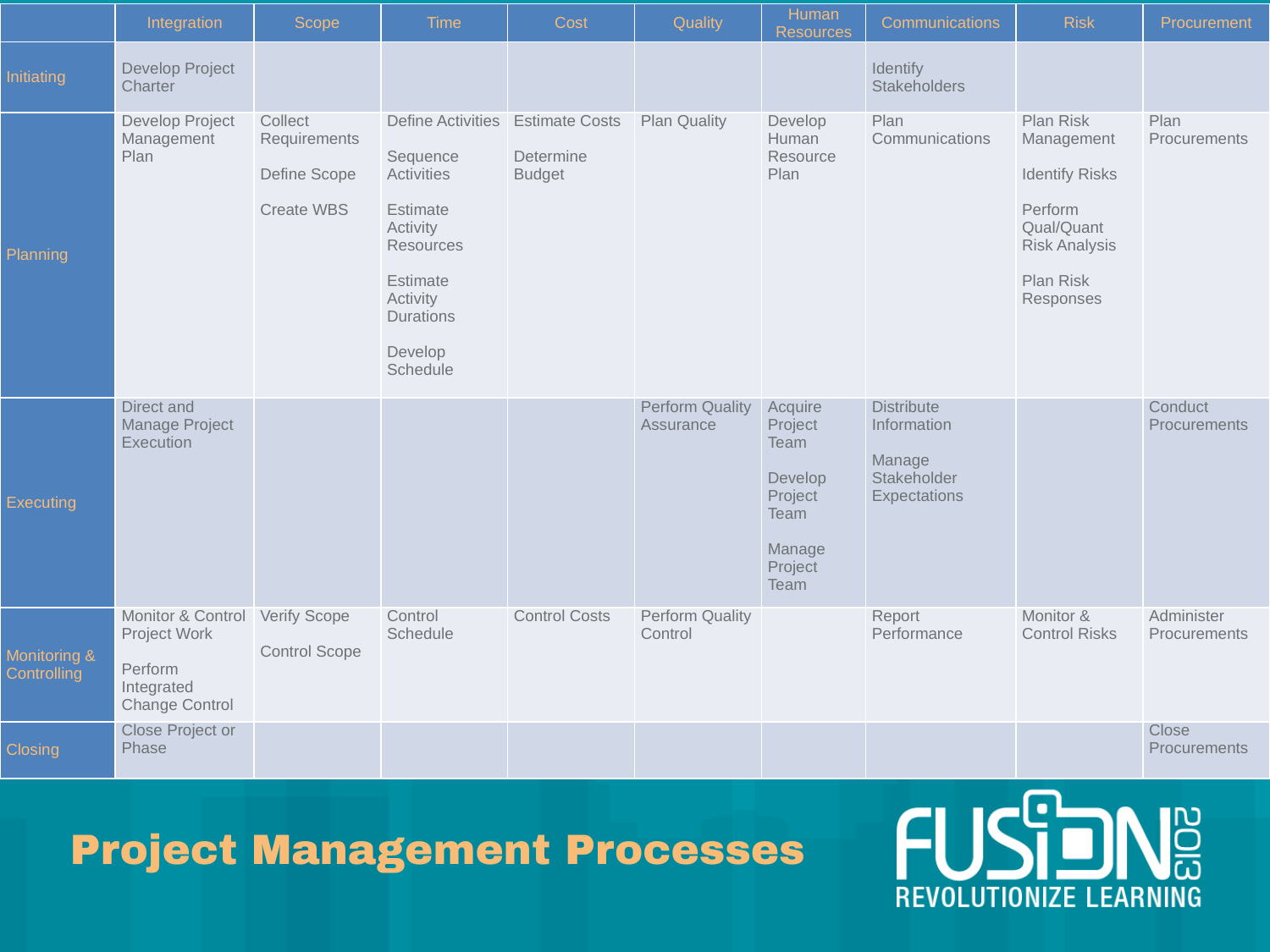

|  | Integration | Scope | Time | Cost | Quality | Human Resources | Communications | Risk | Procurement |
| --- | --- | --- | --- | --- | --- | --- | --- | --- | --- |
| Initiating | Develop Project Charter |  |  |  |  |  | Identify Stakeholders |  |  |
| Planning | Develop Project Management Plan | Collect Requirements   Define Scope   Create WBS | Define Activities   Sequence Activities   Estimate Activity Resources   Estimate Activity Durations   Develop Schedule | Estimate Costs   Determine Budget | Plan Quality | Develop Human Resource Plan | Plan Communications | Plan Risk Management   Identify Risks   Perform Qual/Quant Risk Analysis   Plan Risk Responses | Plan Procurements |
| Executing | Direct and Manage Project Execution |  |  |  | Perform Quality Assurance | Acquire Project Team   Develop Project Team   Manage Project Team | Distribute Information   Manage Stakeholder Expectations |  | Conduct Procurements |
| Monitoring & Controlling | Monitor & Control Project Work   Perform Integrated Change Control | Verify Scope   Control Scope | Control Schedule | Control Costs | Perform Quality Control |  | Report Performance | Monitor & Control Risks | Administer Procurements |
| Closing | Close Project or Phase |  |  |  |  |  |  |  | Close Procurements |

Project Management Processes